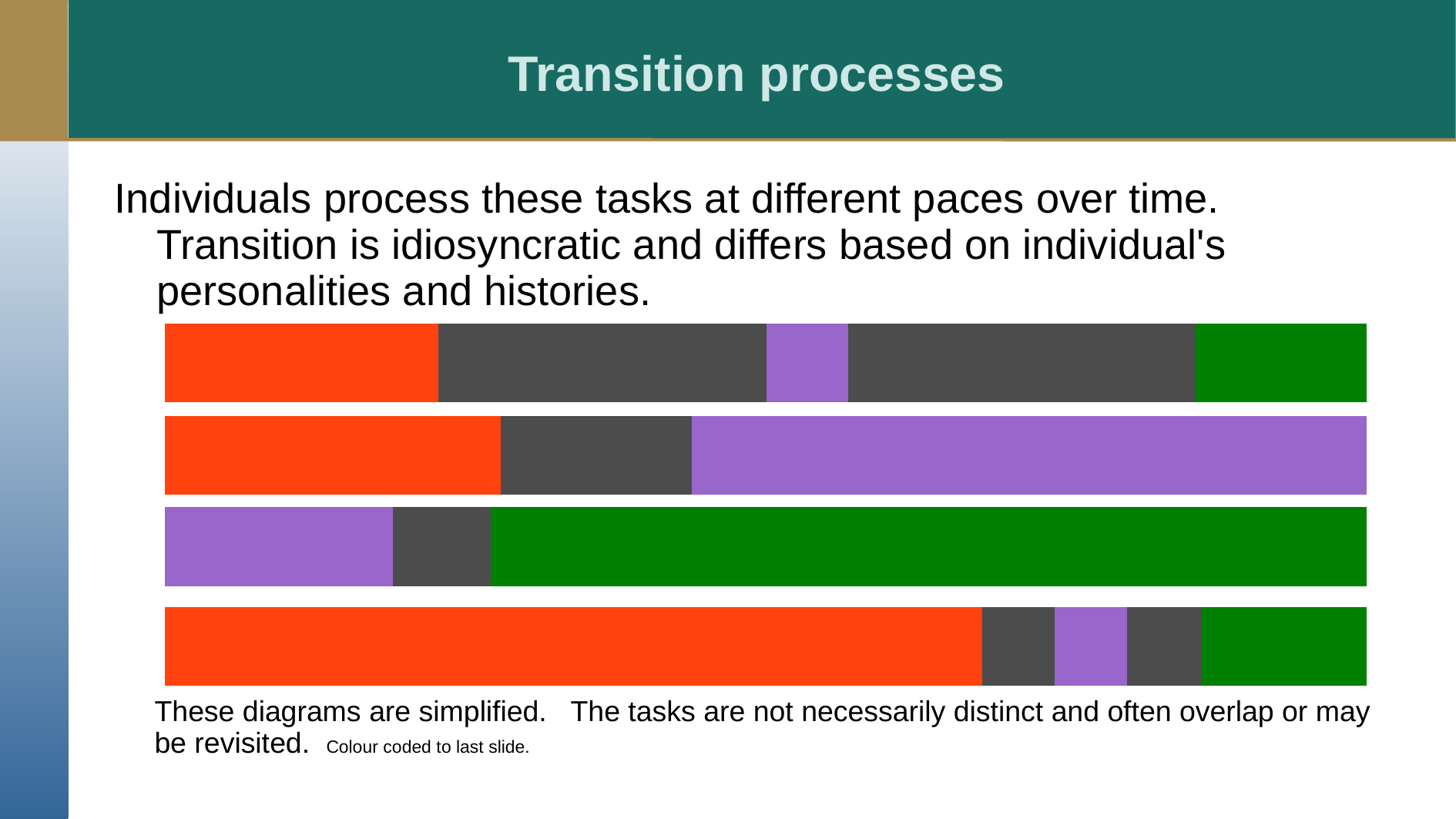

# Transition processes
Individuals process these tasks at different paces over time.  Transition is idiosyncratic and differs based on individual's personalities and histories.
|  |  |  |  |  |  |
| --- | --- | --- | --- | --- | --- |
|  |  |  |  |  |  |
|  |  |  |  |  |  |
| --- | --- | --- | --- | --- | --- |
|  |  |  |  |  |  |
|  |  |  |  |  |  |
| --- | --- | --- | --- | --- | --- |
|  |  |  |  |  |  |
|  |  |  |  |  |  |
| --- | --- | --- | --- | --- | --- |
|  |  |  |  |  |  |
These diagrams are simplified.   The tasks are not necessarily distinct and often overlap or may be revisited.  Colour coded to last slide.